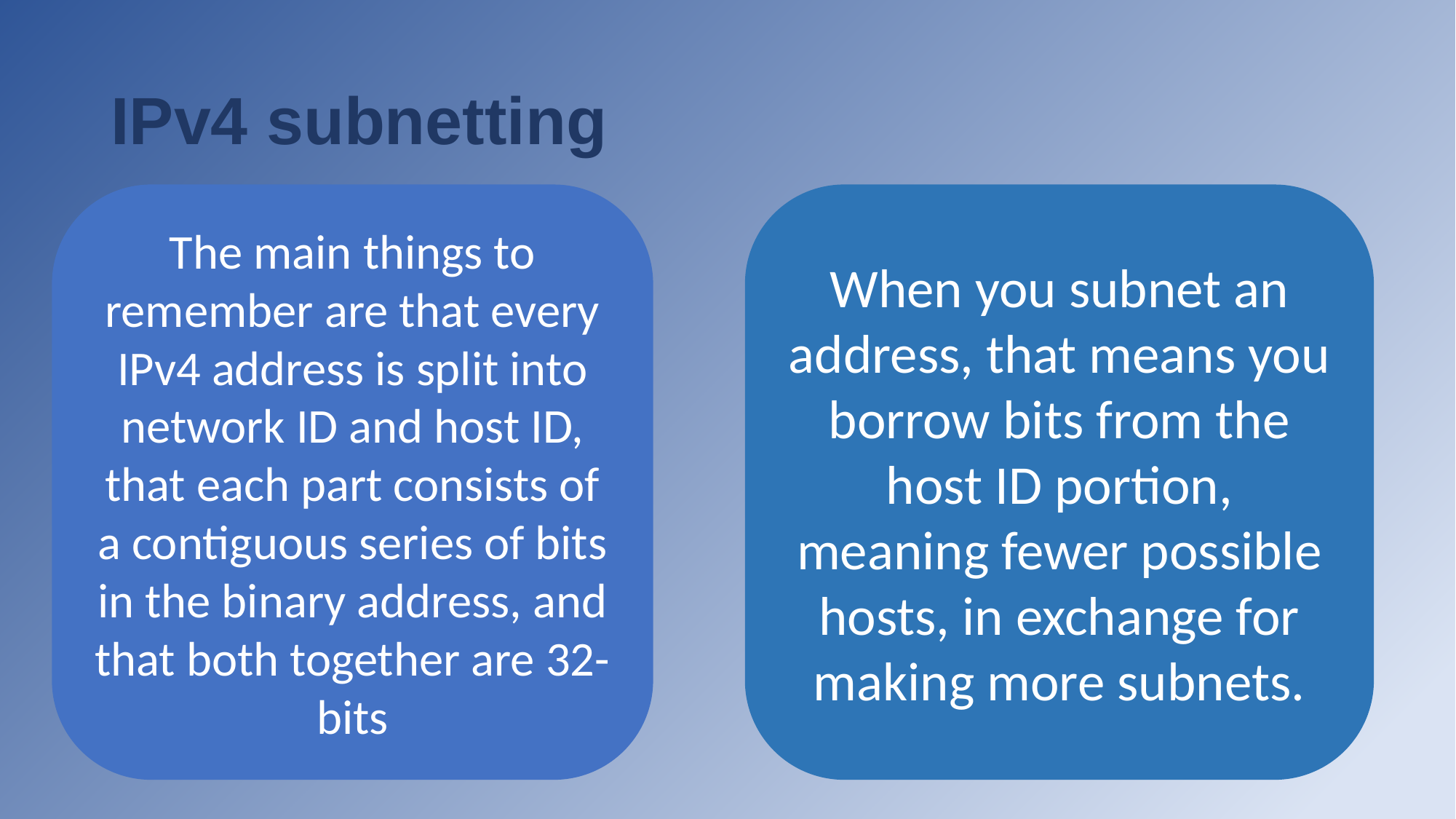

# IPv4 subnetting
The main things to remember are that every IPv4 address is split into network ID and host ID, that each part consists of a contiguous series of bits in the binary address, and that both together are 32-bits
When you subnet an address, that means you borrow bits from the host ID portion, meaning fewer possible hosts, in exchange for making more subnets.